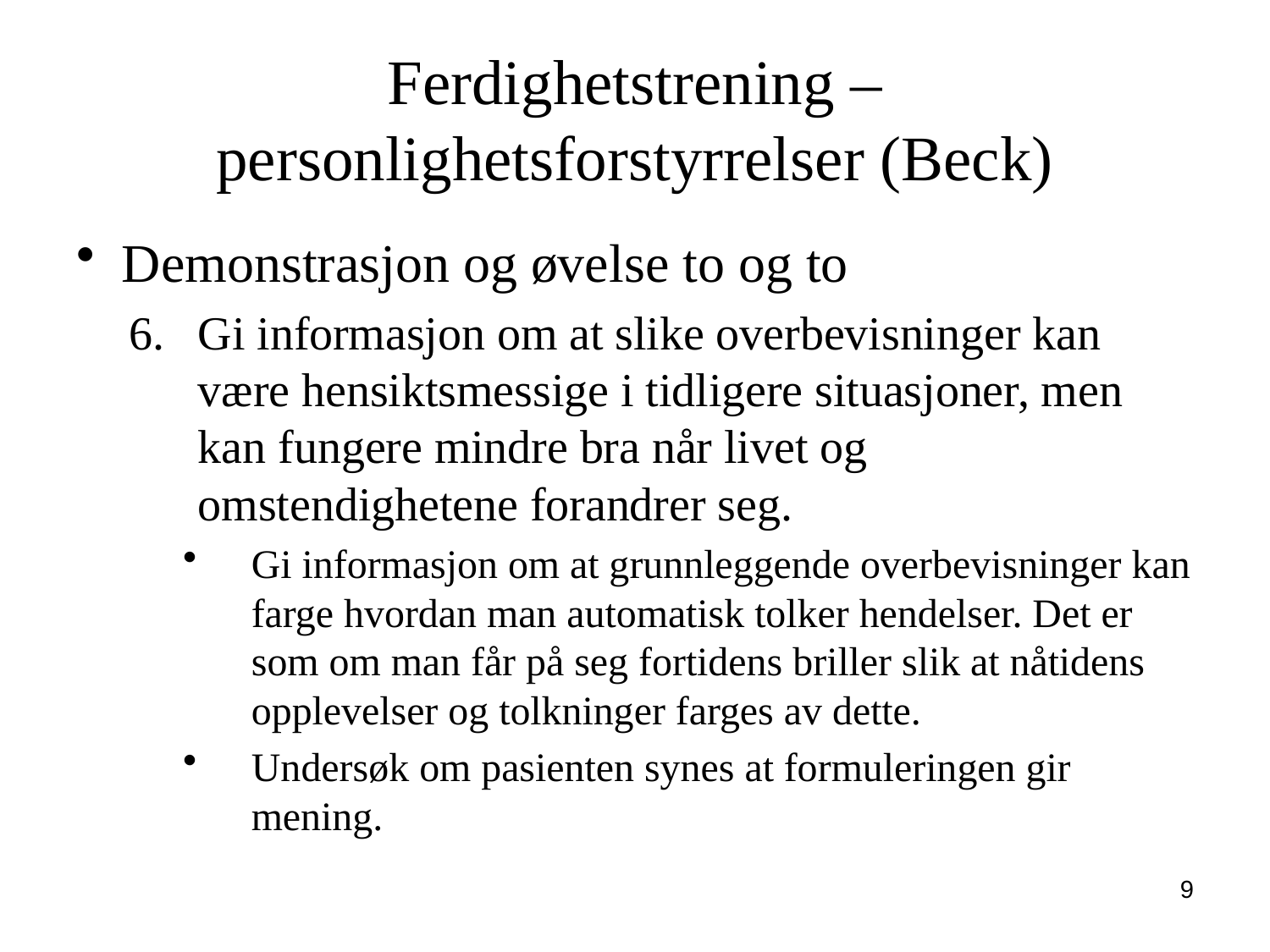

# Ferdighetstrening – personlighetsforstyrrelser (Beck)
Demonstrasjon og øvelse to og to
Gi informasjon om at slike overbevisninger kan være hensiktsmessige i tidligere situasjoner, men kan fungere mindre bra når livet og omstendighetene forandrer seg.
Gi informasjon om at grunnleggende overbevisninger kan farge hvordan man automatisk tolker hendelser. Det er som om man får på seg fortidens briller slik at nåtidens opplevelser og tolkninger farges av dette.
Undersøk om pasienten synes at formuleringen gir mening.

9